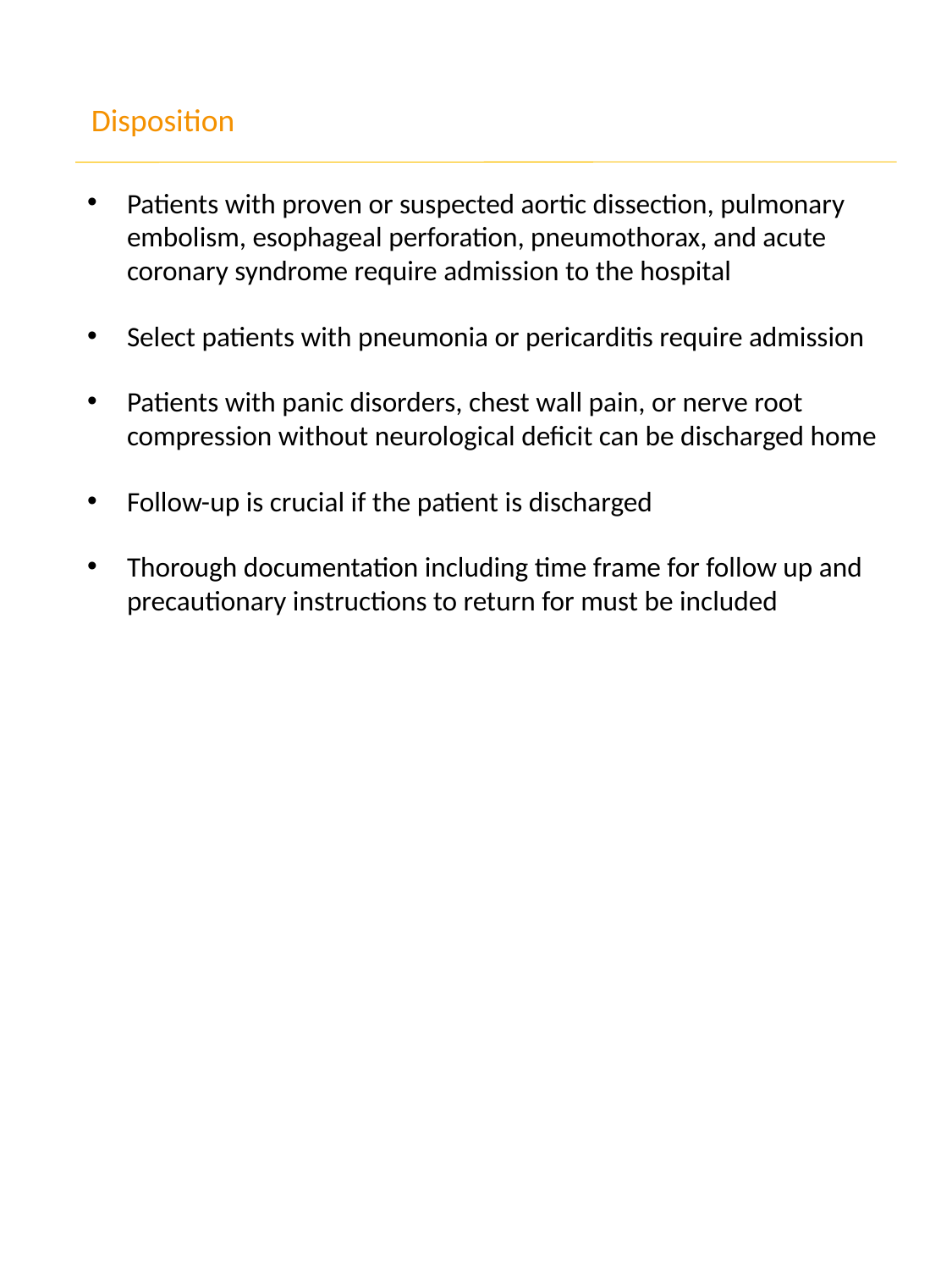

Disposition
Patients with proven or suspected aortic dissection, pulmonary embolism, esophageal perforation, pneumothorax, and acute coronary syndrome require admission to the hospital
Select patients with pneumonia or pericarditis require admission
Patients with panic disorders, chest wall pain, or nerve root compression without neurological deficit can be discharged home
Follow-up is crucial if the patient is discharged
Thorough documentation including time frame for follow up and precautionary instructions to return for must be included